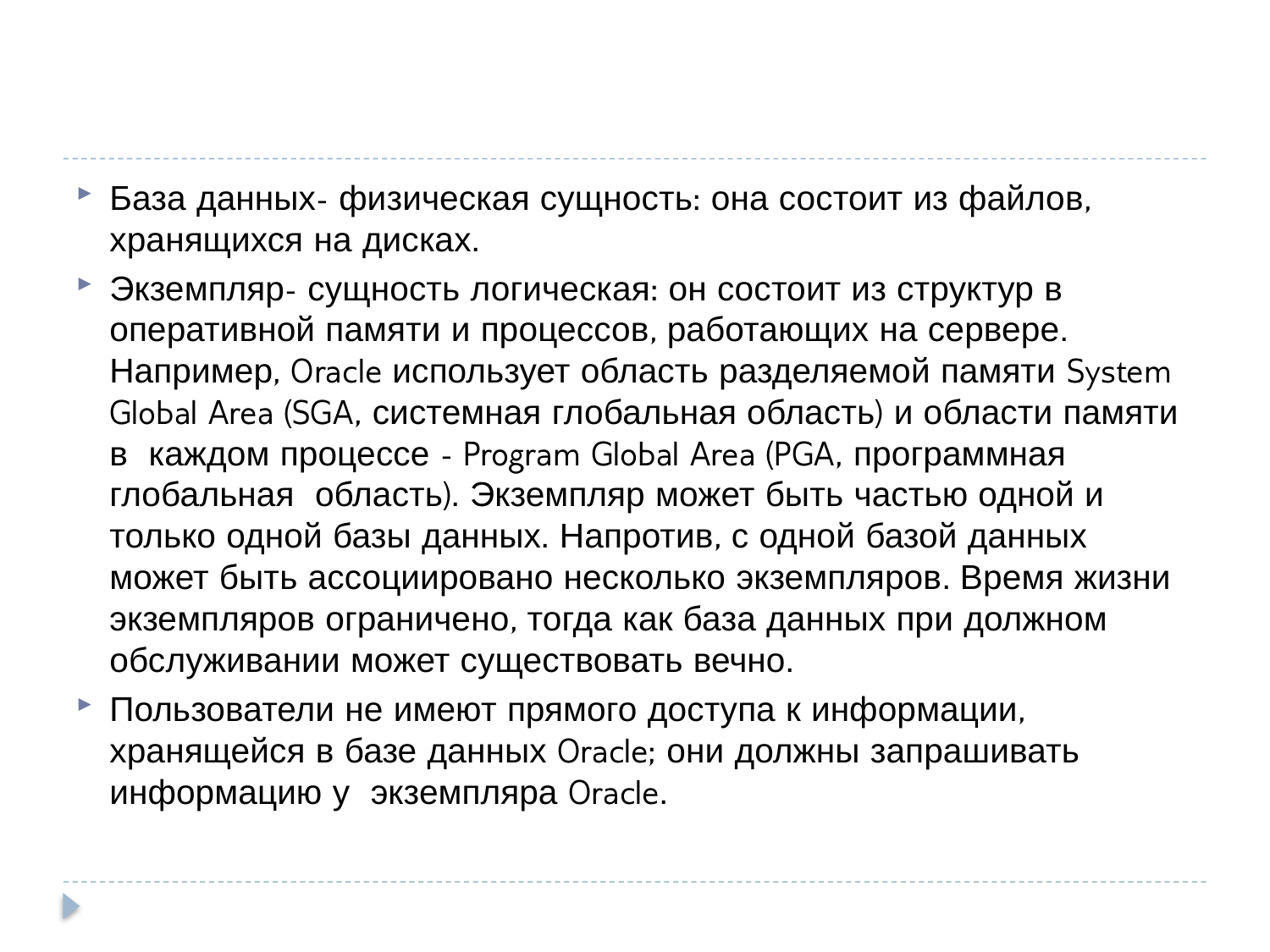

#
База данных- физическая сущность: она состоит из файлов,  хранящихся на дисках.
Экземпляр- сущность логическая: он состоит из структур в оперативной памяти и процессов, работающих на сервере. Например, Oracle использует область разделяемой памяти System  Global Area (SGA, системная глобальная область) и области памяти в  каждом процессе - Program Global Area (PGA, программная глобальная  область). Экземпляр может быть частью одной и только одной базы данных. Напротив, с одной базой данных может быть ассоциировано несколько экземпляров. Время жизни экземпляров ограничено, тогда как база данных при должном обслуживании может существовать вечно.
Пользователи не имеют прямого доступа к информации, хранящейся в базе данных Oracle; они должны запрашивать информацию у  экземпляра Oracle.